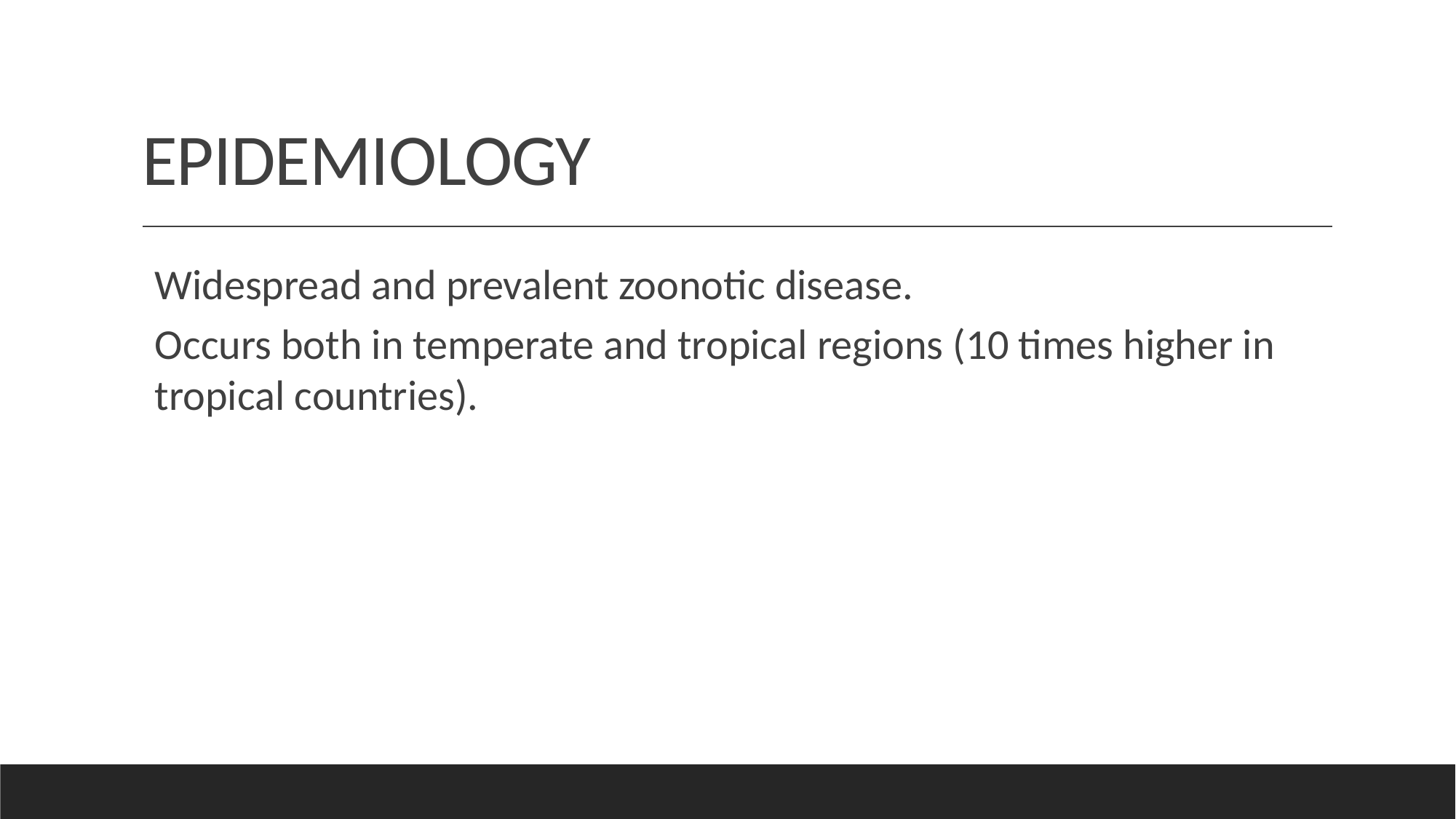

# EPIDEMIOLOGY
Widespread and prevalent zoonotic disease.
Occurs both in temperate and tropical regions (10 times higher in tropical countries).